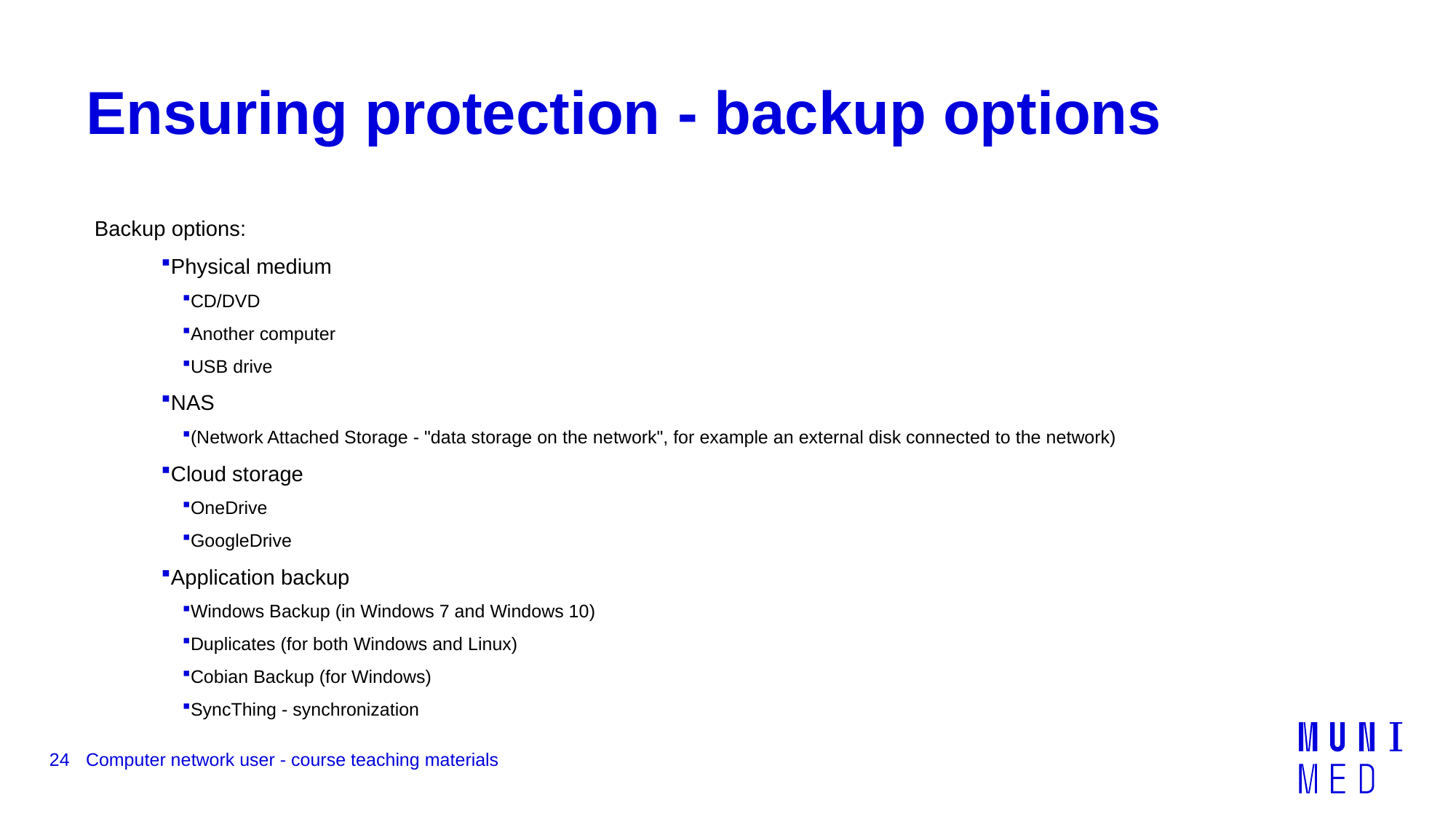

# Ensuring protection - backup options
Backup options:
Physical medium
CD/DVD
Another computer
USB drive
NAS
(Network Attached Storage - "data storage on the network", for example an external disk connected to the network)
Cloud storage
OneDrive
GoogleDrive
Application backup
Windows Backup (in Windows 7 and Windows 10)
Duplicates (for both Windows and Linux)
Cobian Backup (for Windows)
SyncThing - synchronization

24
Computer network user - course teaching materials